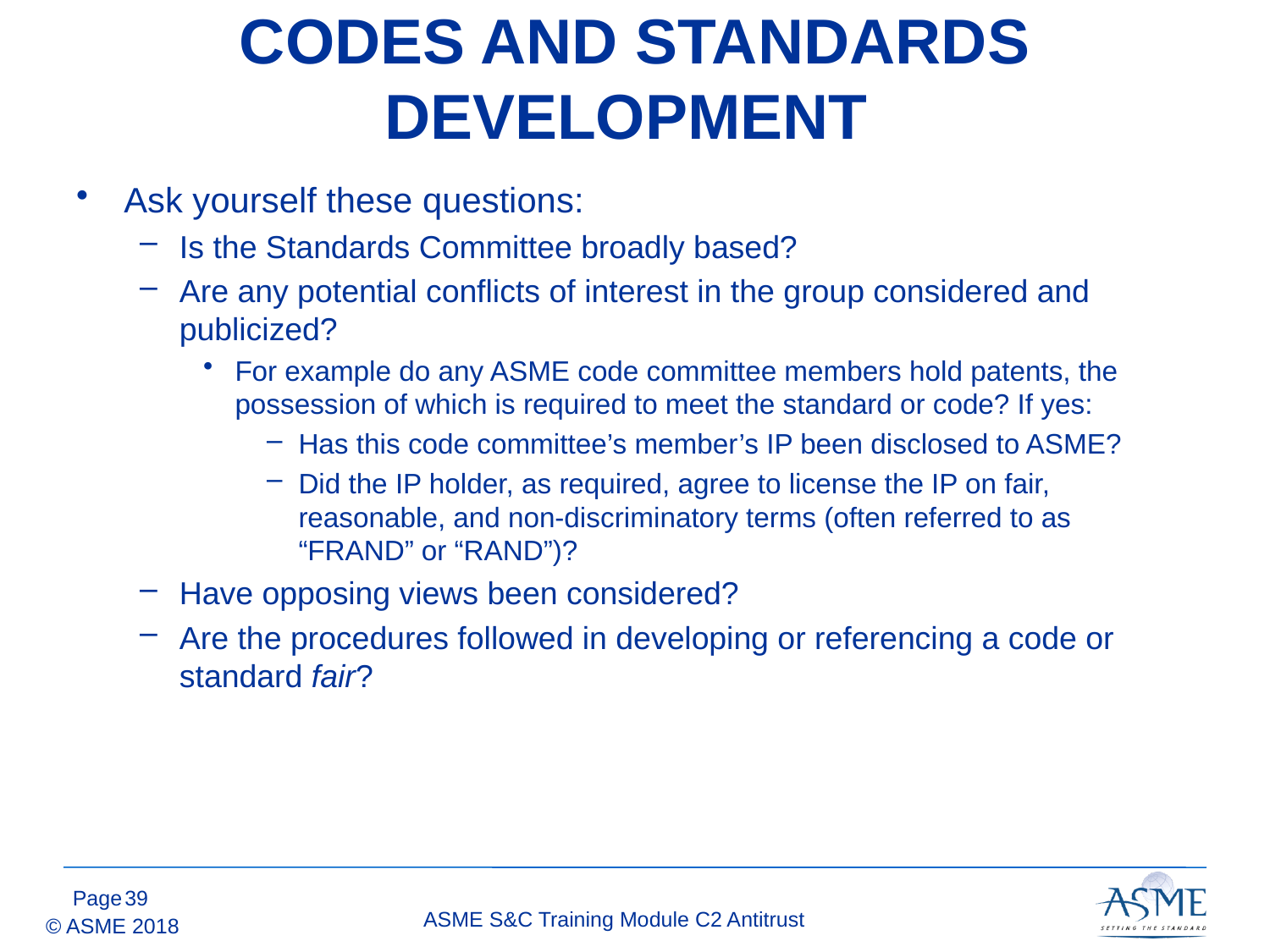

# CODES AND STANDARDS DEVELOPMENT
Ask yourself these questions:
Is the Standards Committee broadly based?
Are any potential conflicts of interest in the group considered and publicized?
For example do any ASME code committee members hold patents, the possession of which is required to meet the standard or code? If yes:
Has this code committee’s member’s IP been disclosed to ASME?
Did the IP holder, as required, agree to license the IP on fair, reasonable, and non-discriminatory terms (often referred to as “FRAND” or “RAND”)?
Have opposing views been considered?
Are the procedures followed in developing or referencing a code or standard fair?

39
ASME S&C Training Module C2 Antitrust